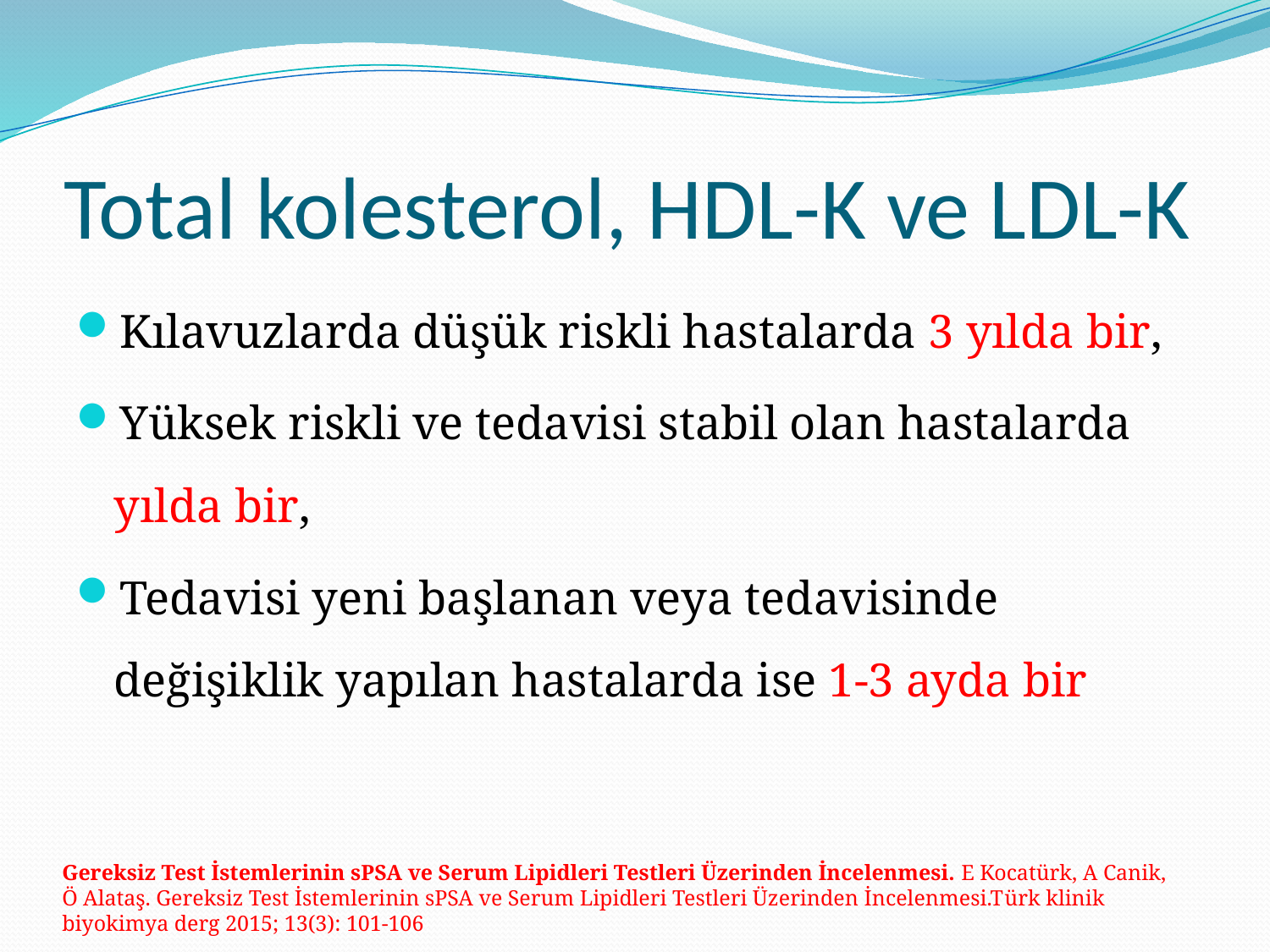

# Total kolesterol, HDL-K ve LDL-K
Kılavuzlarda düşük riskli hastalarda 3 yılda bir,
Yüksek riskli ve tedavisi stabil olan hastalarda yılda bir,
Tedavisi yeni başlanan veya tedavisinde değişiklik yapılan hastalarda ise 1-3 ayda bir
Gereksiz Test İstemlerinin sPSA ve Serum Lipidleri Testleri Üzerinden İncelenmesi. E Kocatürk, A Canik, Ö Alataş. Gereksiz Test İstemlerinin sPSA ve Serum Lipidleri Testleri Üzerinden İncelenmesi.Türk klinik biyokimya derg 2015; 13(3): 101-106